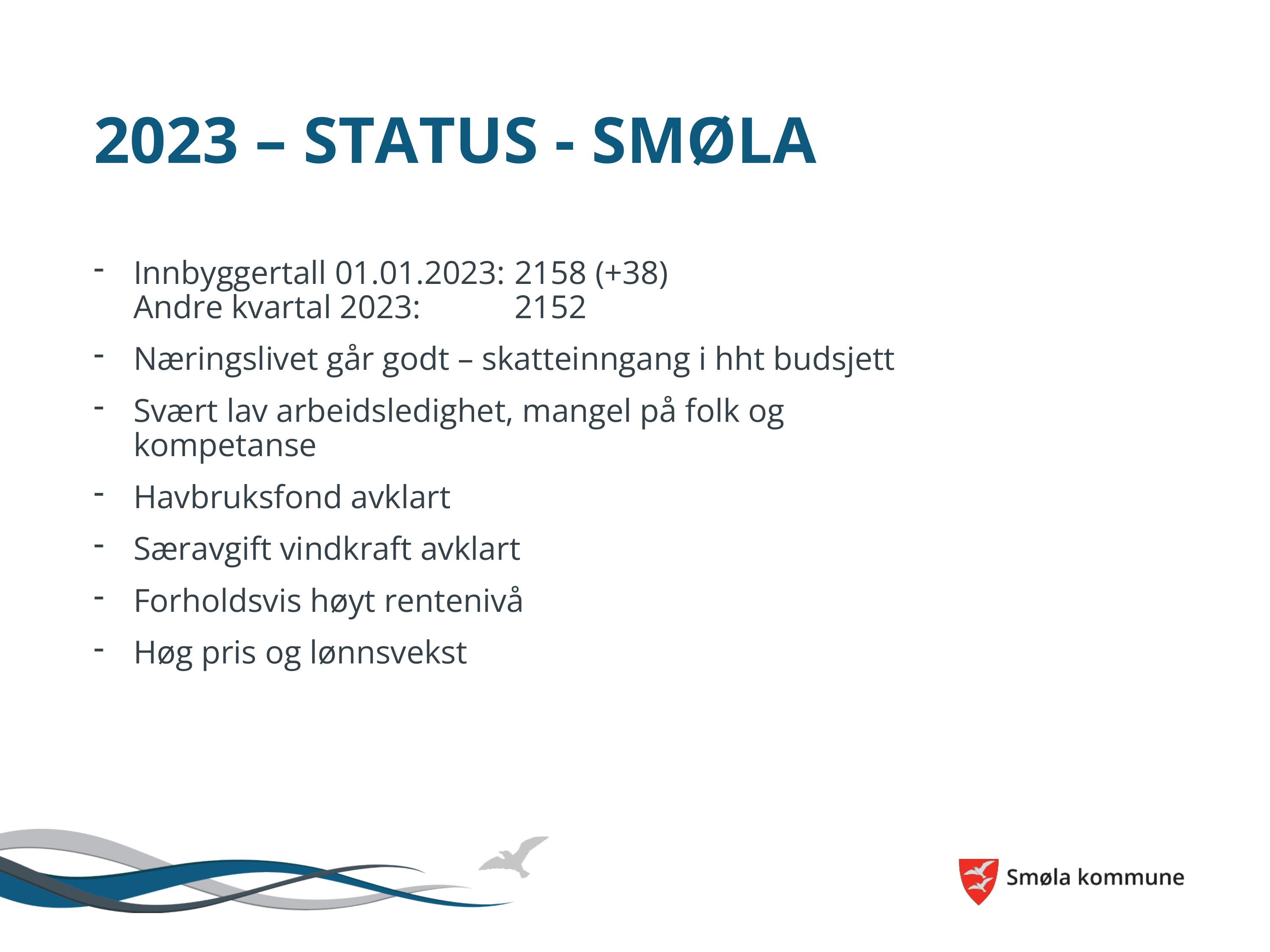

# 2023 – status - Smøla
Innbyggertall 01.01.2023: 	2158 (+38)
Andre kvartal 2023: 		2152
Næringslivet går godt – skatteinngang i hht budsjett
Svært lav arbeidsledighet, mangel på folk og kompetanse
Havbruksfond avklart
Særavgift vindkraft avklart
Forholdsvis høyt rentenivå
Høg pris og lønnsvekst